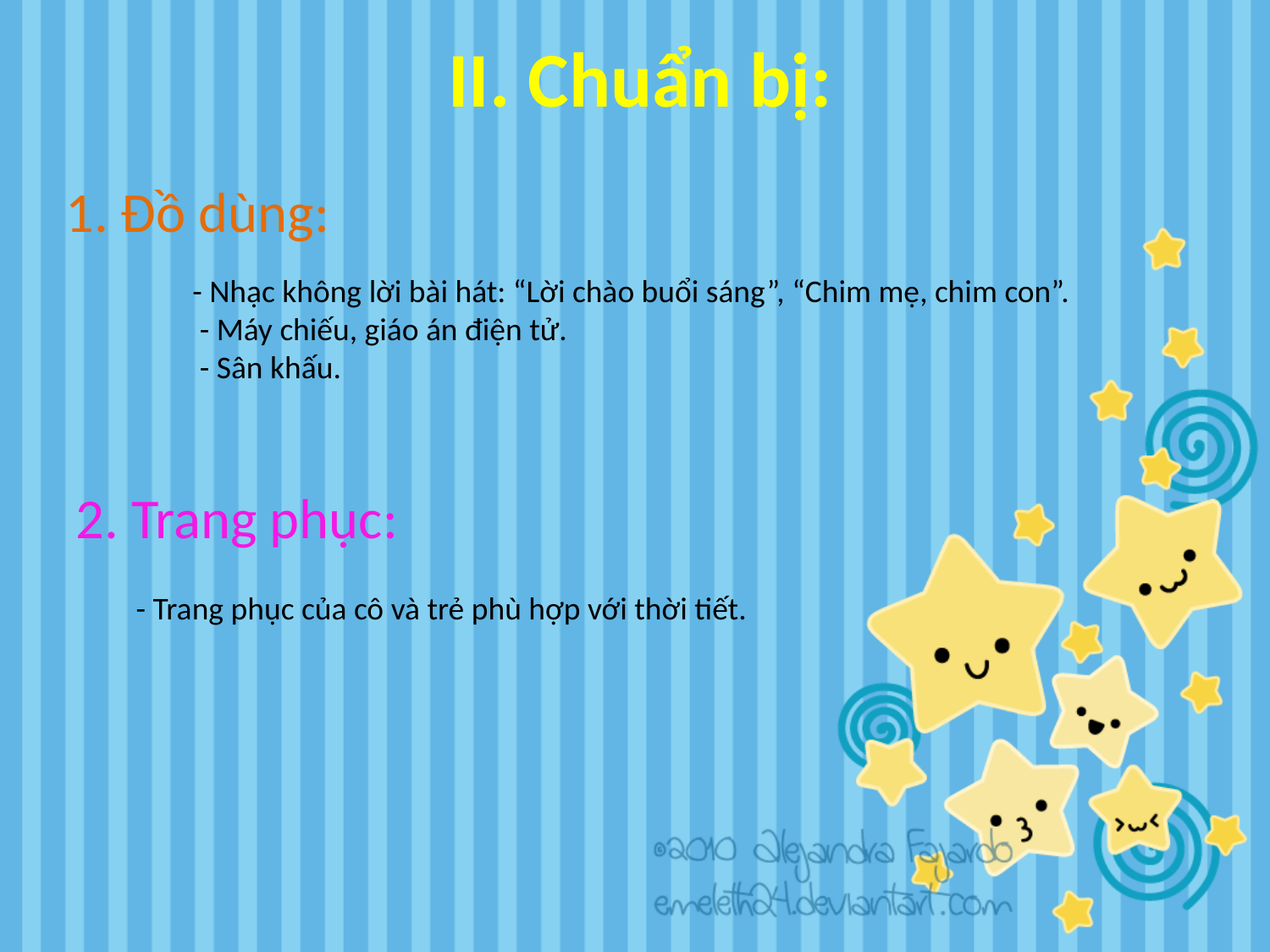

# II. Chuẩn bị:
1. Đồ dùng:
- Nhạc không lời bài hát: “Lời chào buổi sáng”, “Chim mẹ, chim con”.
 - Máy chiếu, giáo án điện tử.
 - Sân khấu.
2. Trang phục:
 - Trang phục của cô và trẻ phù hợp với thời tiết.